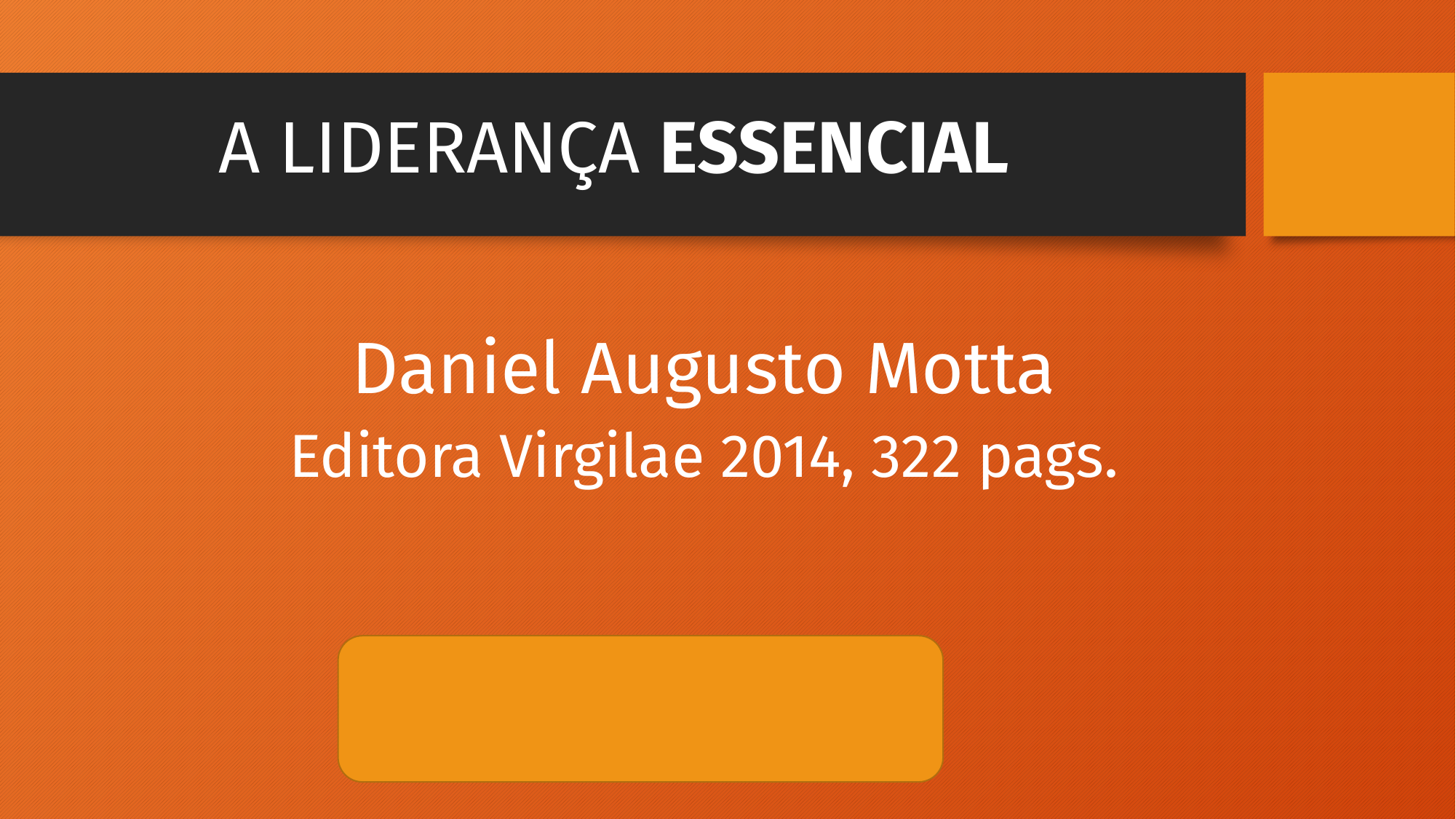

# A LIDERANÇA ESSENCIAL
Daniel Augusto Motta
Editora Virgilae 2014, 322 pags.